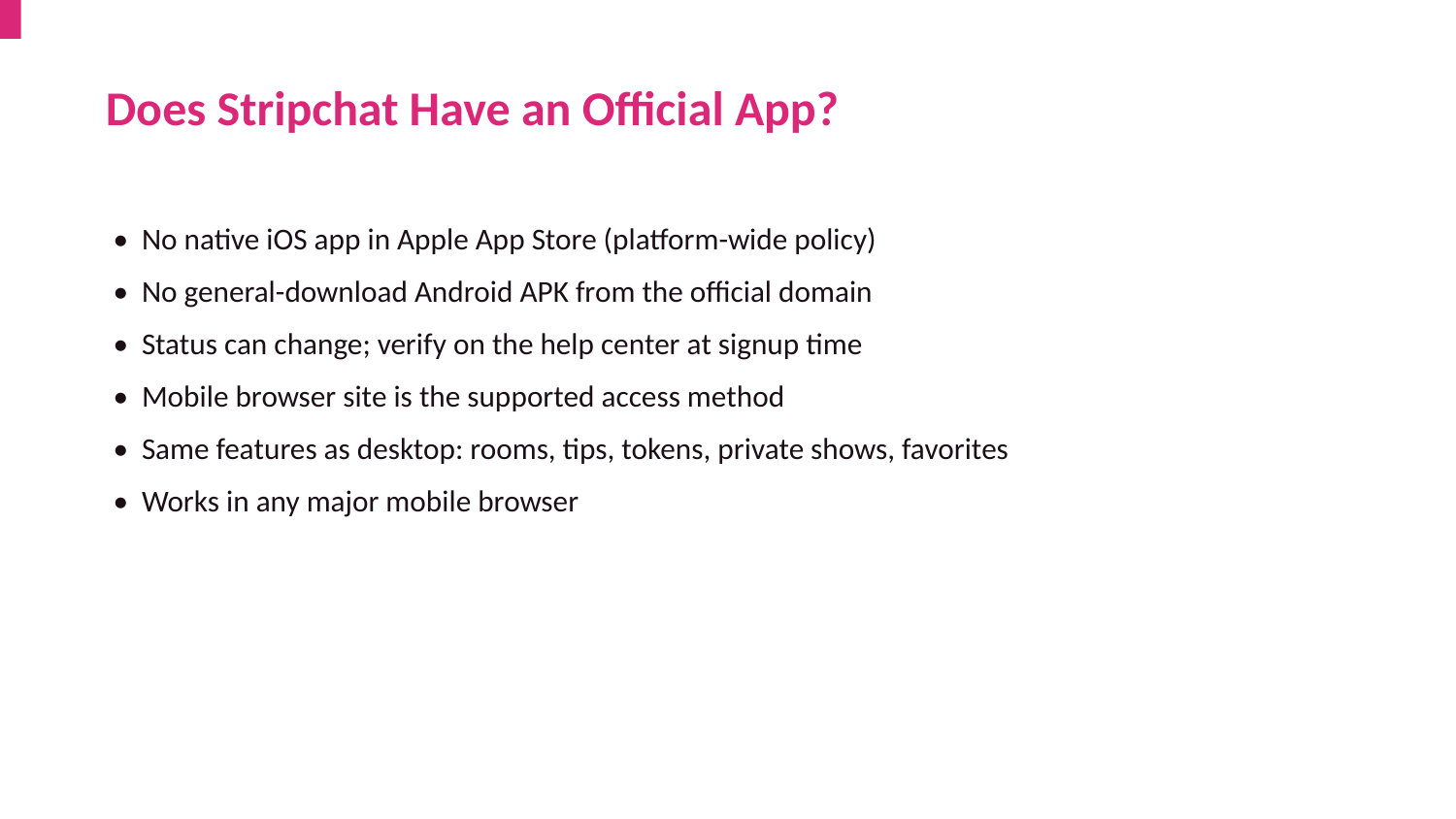

Does Stripchat Have an Official App?
•  No native iOS app in Apple App Store (platform-wide policy)
•  No general-download Android APK from the official domain
•  Status can change; verify on the help center at signup time
•  Mobile browser site is the supported access method
•  Same features as desktop: rooms, tips, tokens, private shows, favorites
•  Works in any major mobile browser